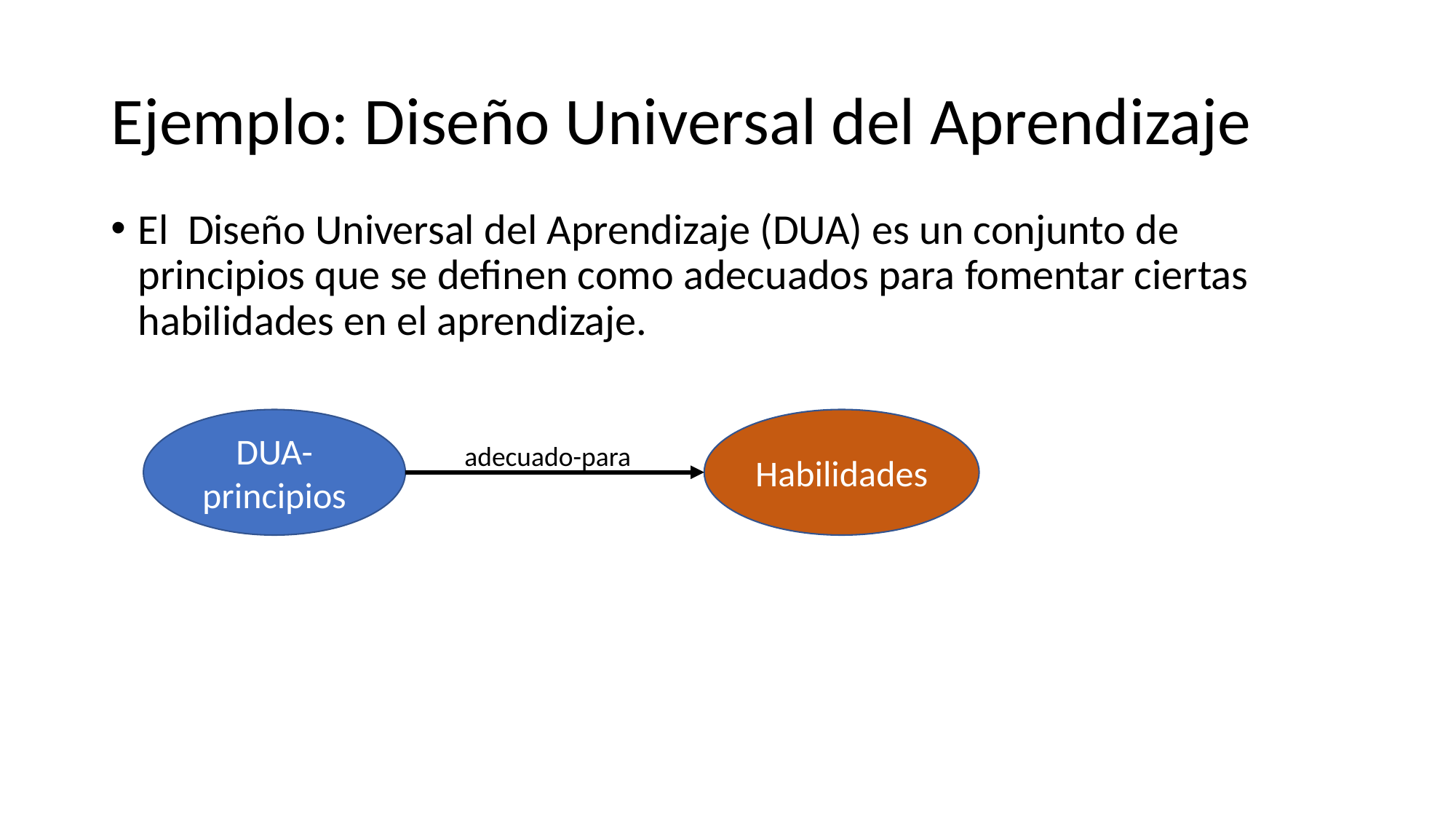

# Ejemplo: Diseño Universal del Aprendizaje
El  Diseño Universal del Aprendizaje (DUA) es un conjunto de principios que se definen como adecuados para fomentar ciertas habilidades en el aprendizaje.

DUA-principios
Habilidades
adecuado-para